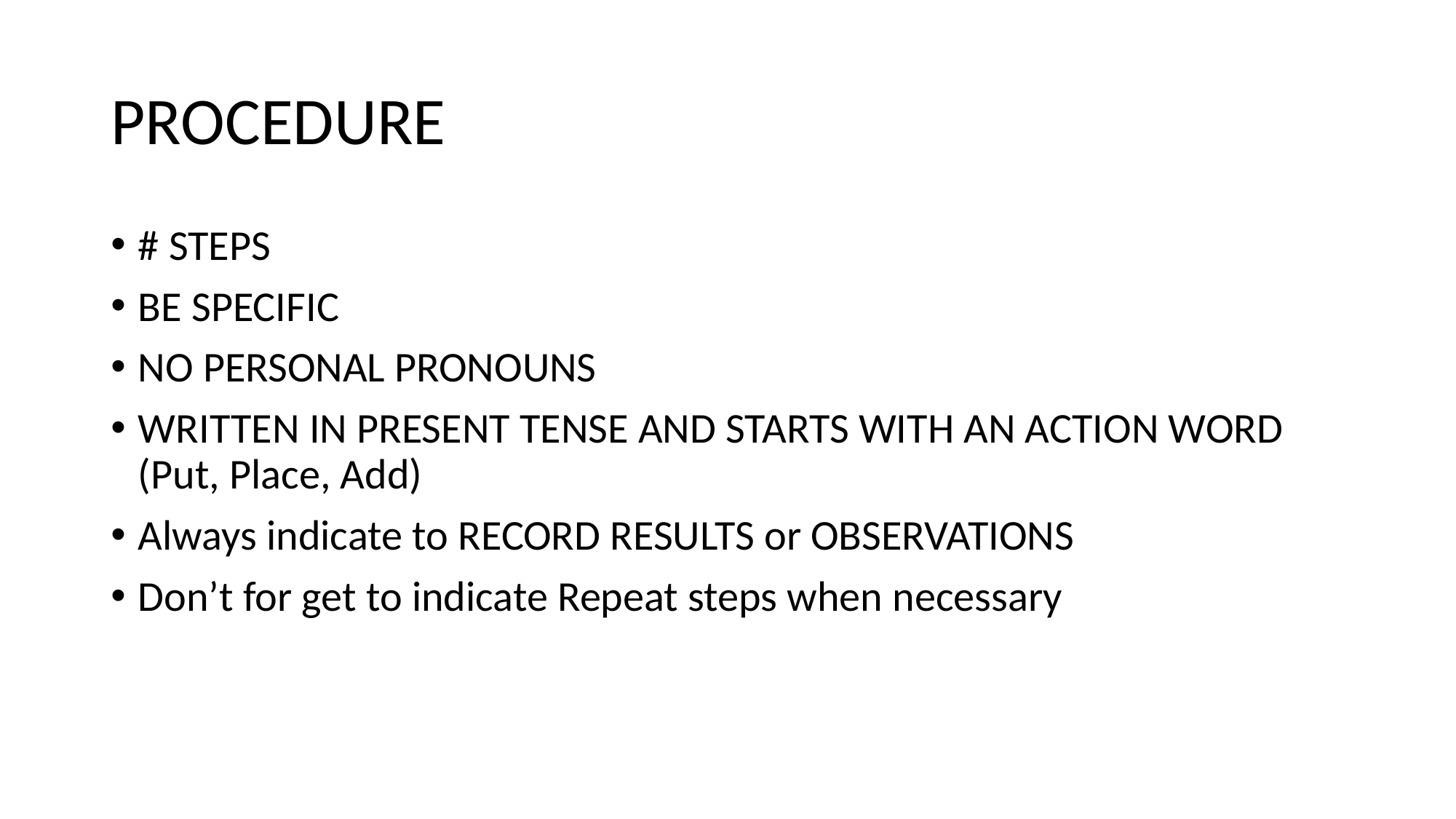

# PROCEDURE
# STEPS
BE SPECIFIC
NO PERSONAL PRONOUNS
WRITTEN IN PRESENT TENSE AND STARTS WITH AN ACTION WORD (Put, Place, Add)
Always indicate to RECORD RESULTS or OBSERVATIONS
Don’t for get to indicate Repeat steps when necessary